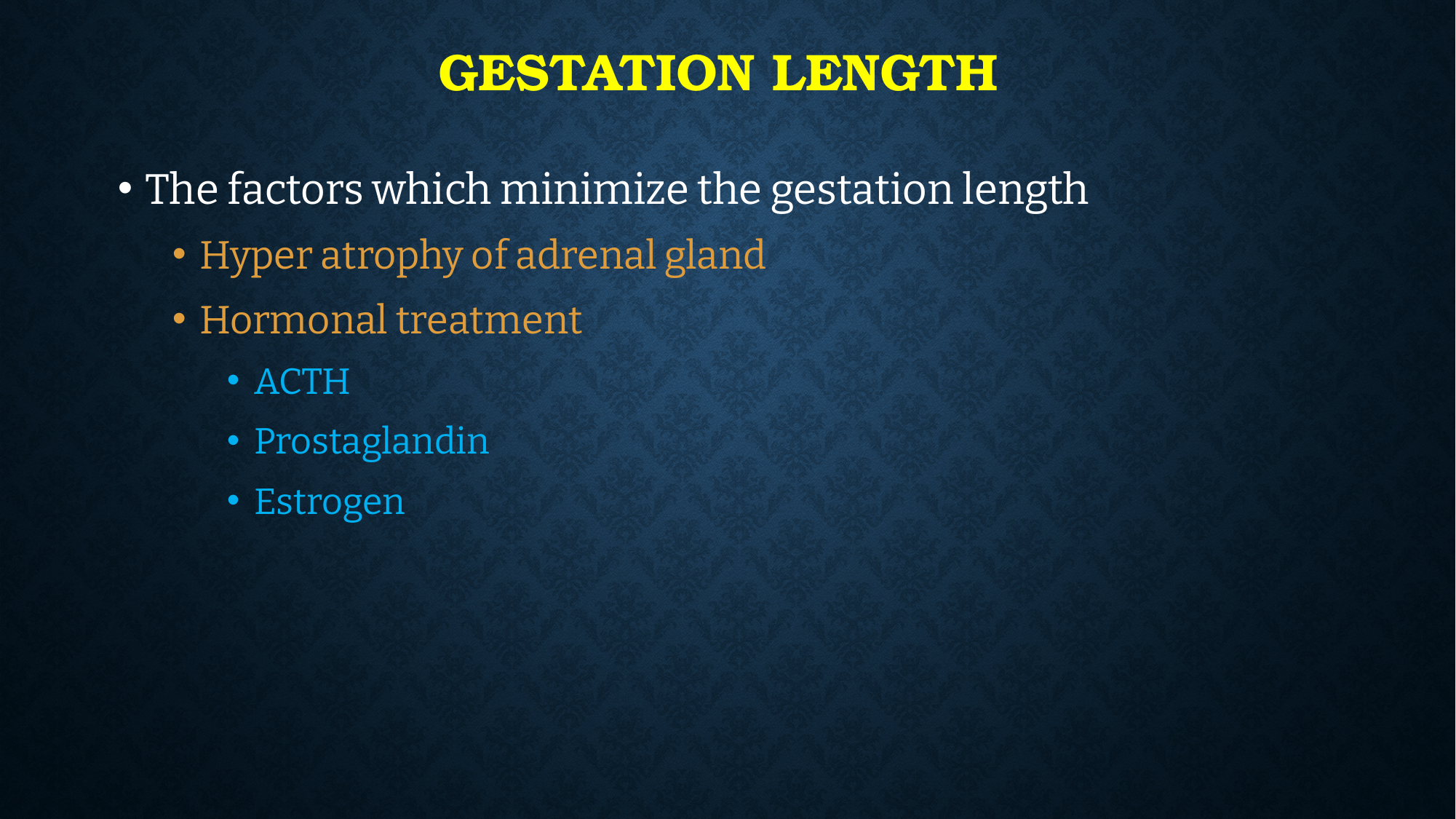

# Gestation length
The factors which minimize the gestation length
Hyper atrophy of adrenal gland
Hormonal treatment
ACTH
Prostaglandin
Estrogen